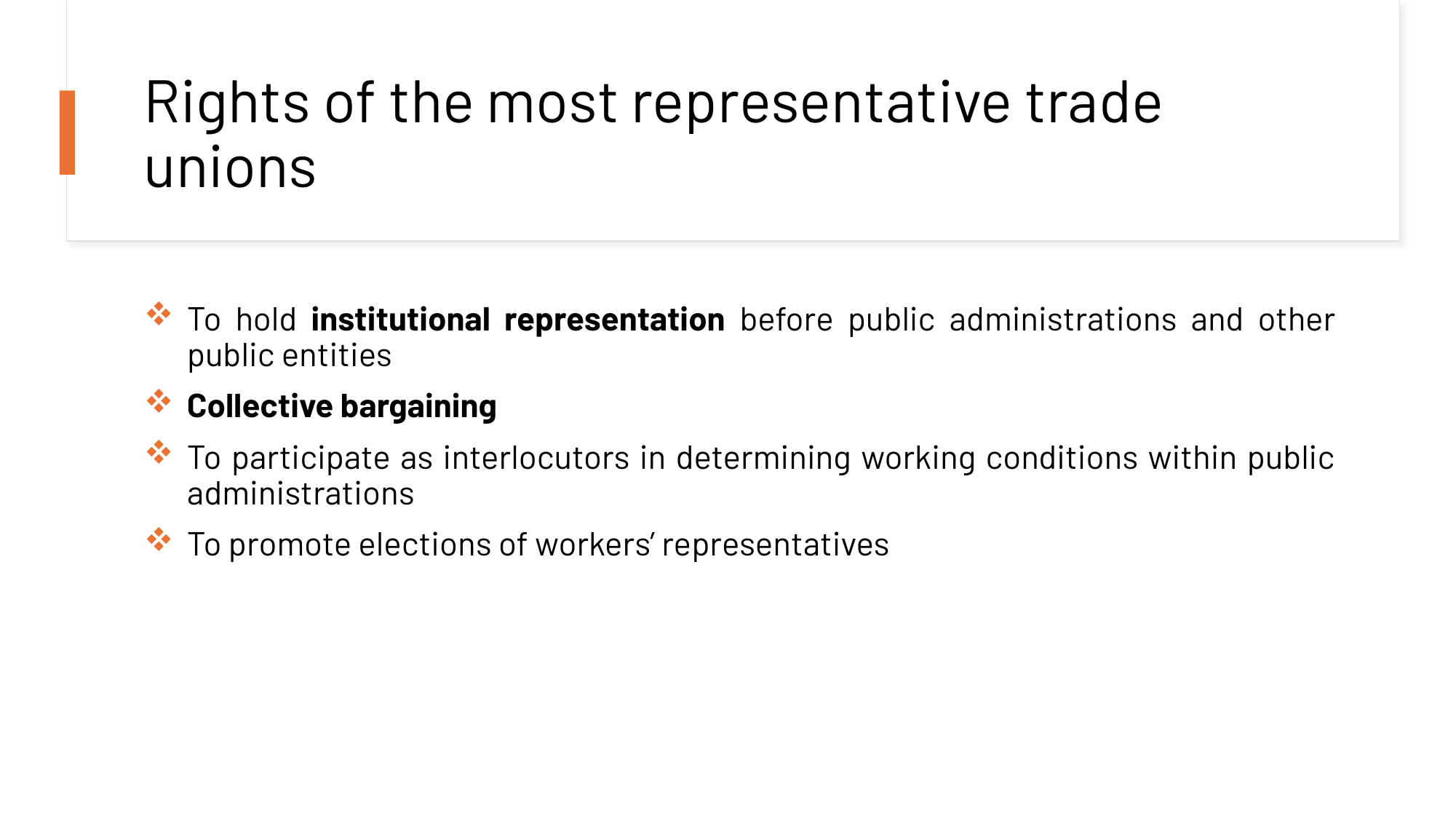

# Rights of the most representative trade unions

To hold institutional representation before public administrations and other public entities
Collective bargaining
To participate as interlocutors in determining working conditions within public administrations
To promote elections of workers’ representatives